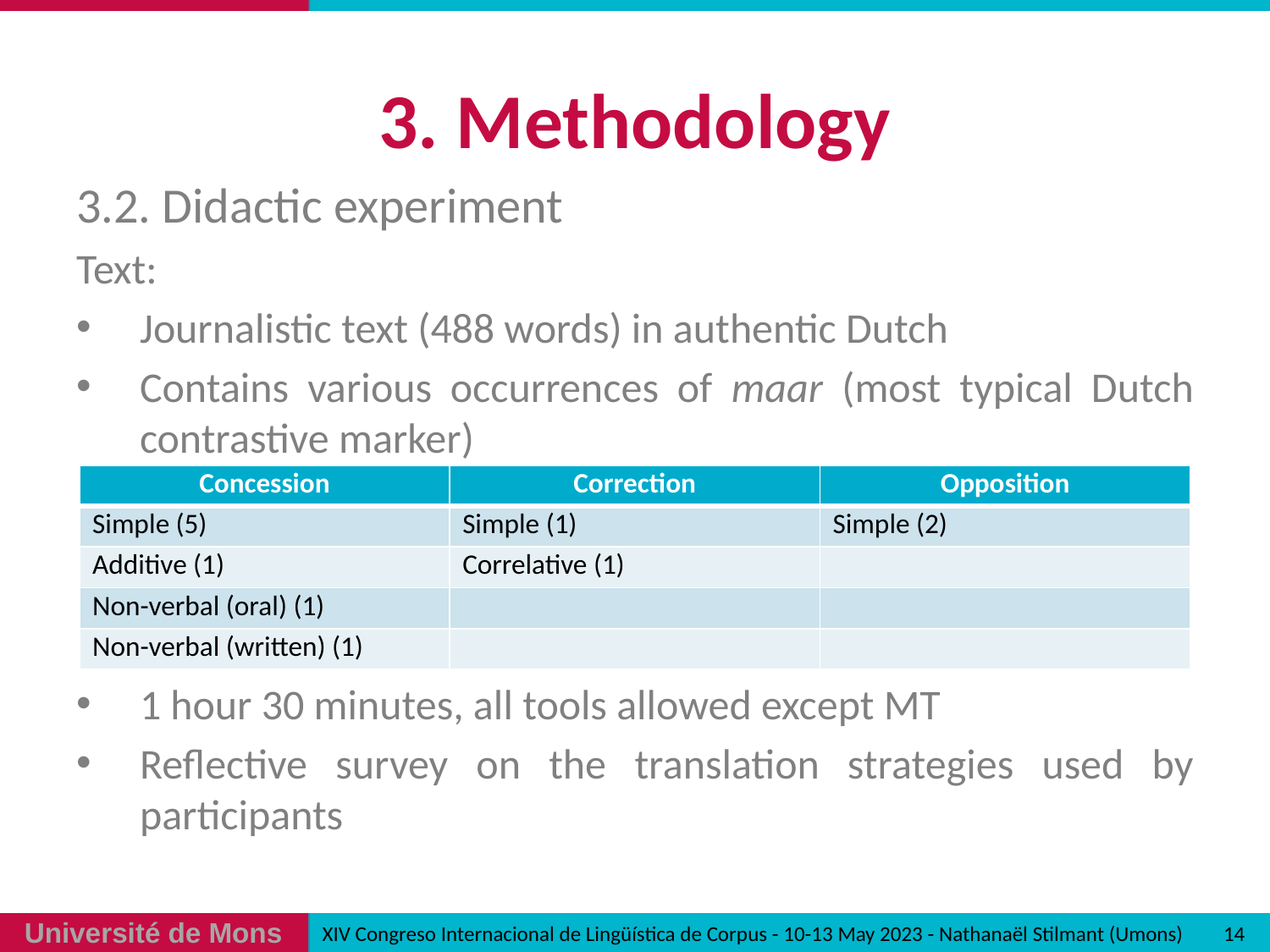

# 3. Methodology
3.2. Didactic experiment
Text:
Journalistic text (488 words) in authentic Dutch
Contains various occurrences of maar (most typical Dutch contrastive marker)

1 hour 30 minutes, all tools allowed except MT
Reflective survey on the translation strategies used by participants

| Concession | Correction | Opposition |
| --- | --- | --- |
| Simple (5) | Simple (1) | Simple (2) |
| Additive (1) | Correlative (1) |  |
| Non-verbal (oral) (1) |  |  |
| Non-verbal (written) (1) |  |  |

14
XIV Congreso Internacional de Lingüística de Corpus - 10-13 May 2023 - Nathanaël Stilmant (Umons)